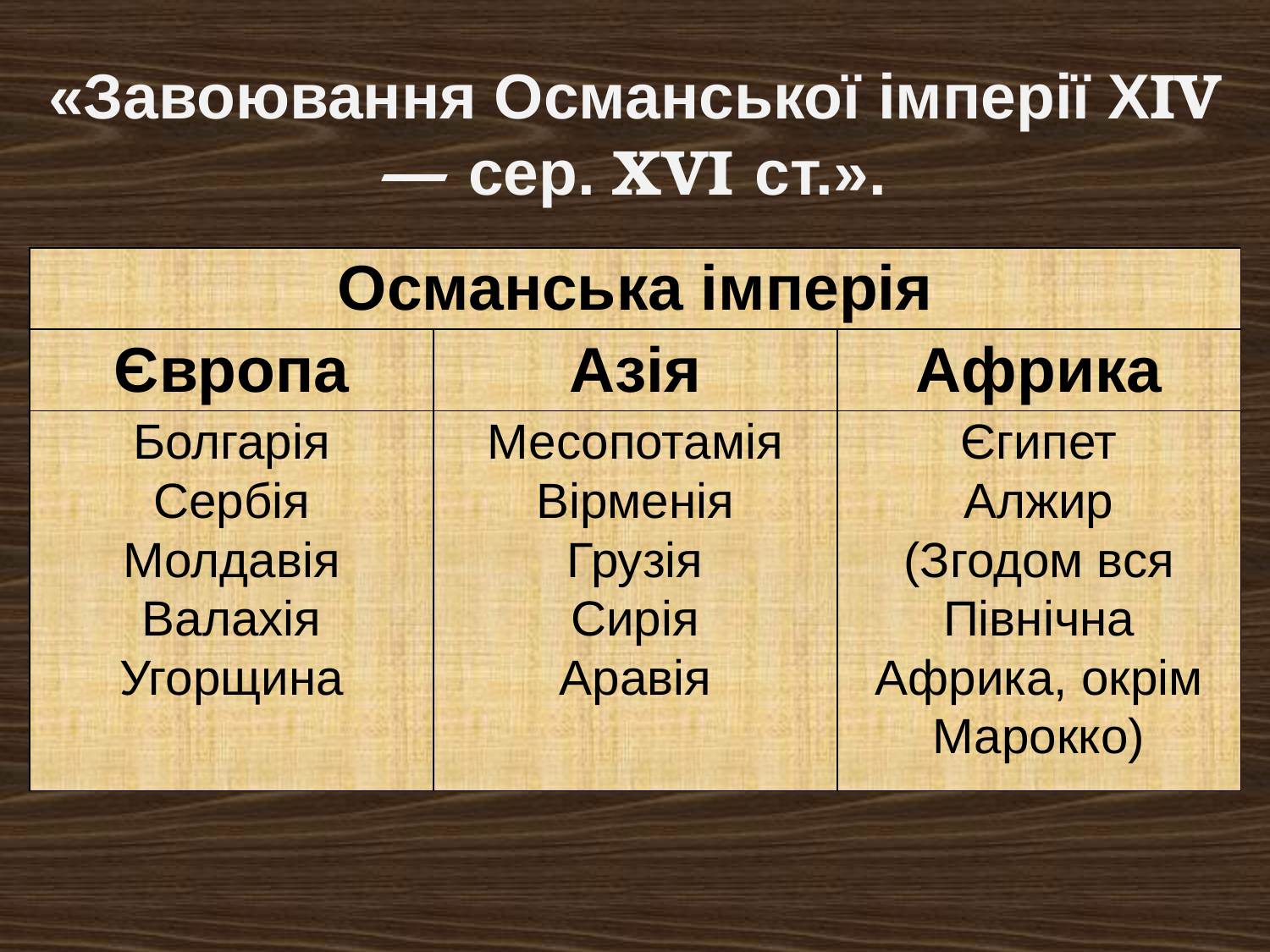

«Завоювання Османської імперії ХIV — сер. XVI ст.».
| Османська імперія |  |  |
| --- | --- | --- |
| Європа | Азія | Африка |
| Болгарія Сербія Молдавія Валахія Угорщина | Месопотамія Вірменія Грузія Сирія Аравія | Єгипет Алжир (Згодом вся Північна Африка, окрім Марокко) |